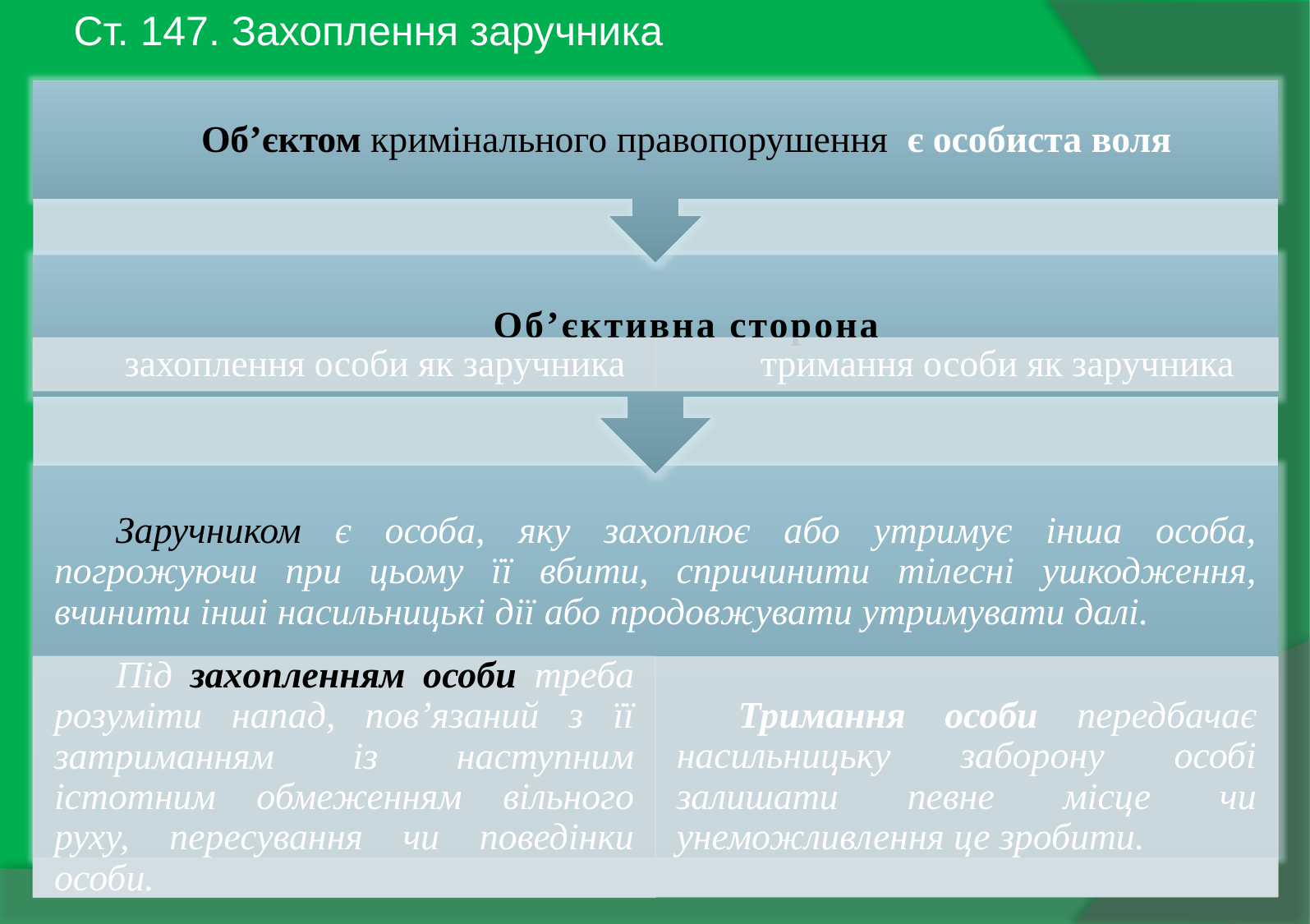

# Ст. 147. Захоплення заручника
Заручником є особа, яку захоплює або утримує інша особа, погрожуючи при цьому її вбити, спричинити тілесні ушкодження, вчинити інші насильницькі дії або продовжувати утримувати далі.
Під захопленням особи треба розуміти напад, пов’язаний з її затриманням із наступним істотним обмеженням вільного руху, пересування чи поведінки особи.
Тримання особи передбачає насильницьку заборону особі залишати певне місце чи унеможливлення це зробити.
Об’єктивна сторона
захоплення особи як заручника
тримання особи як заручника
Об’єктом кримінального правопорушення  є особиста воля